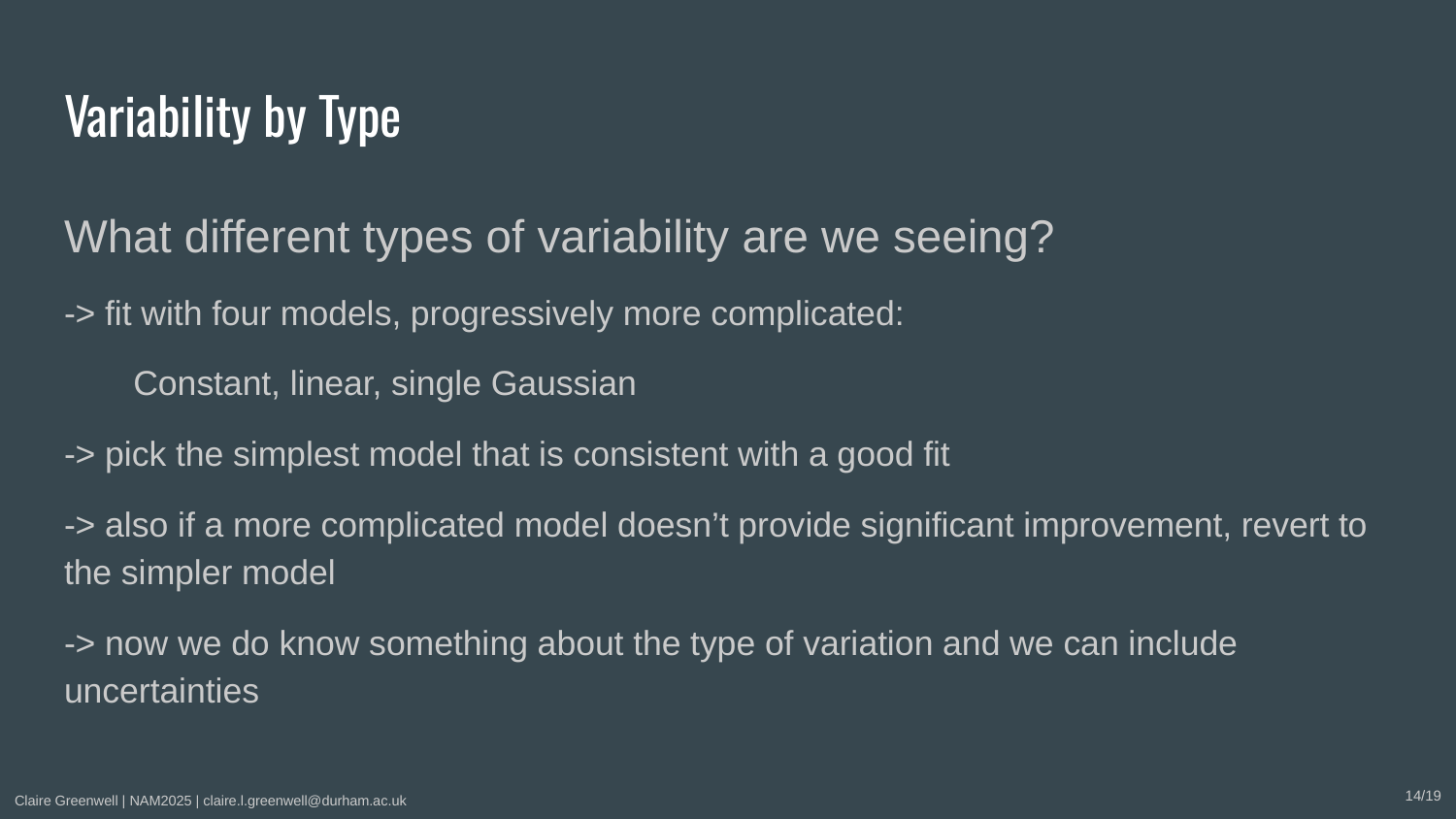

# Variability by Type
What different types of variability are we seeing?
-> fit with four models, progressively more complicated:
Constant, linear, single Gaussian
-> pick the simplest model that is consistent with a good fit
-> also if a more complicated model doesn’t provide significant improvement, revert to the simpler model
-> now we do know something about the type of variation and we can include uncertainties
14/19
Claire Greenwell | NAM2025 | claire.l.greenwell@durham.ac.uk